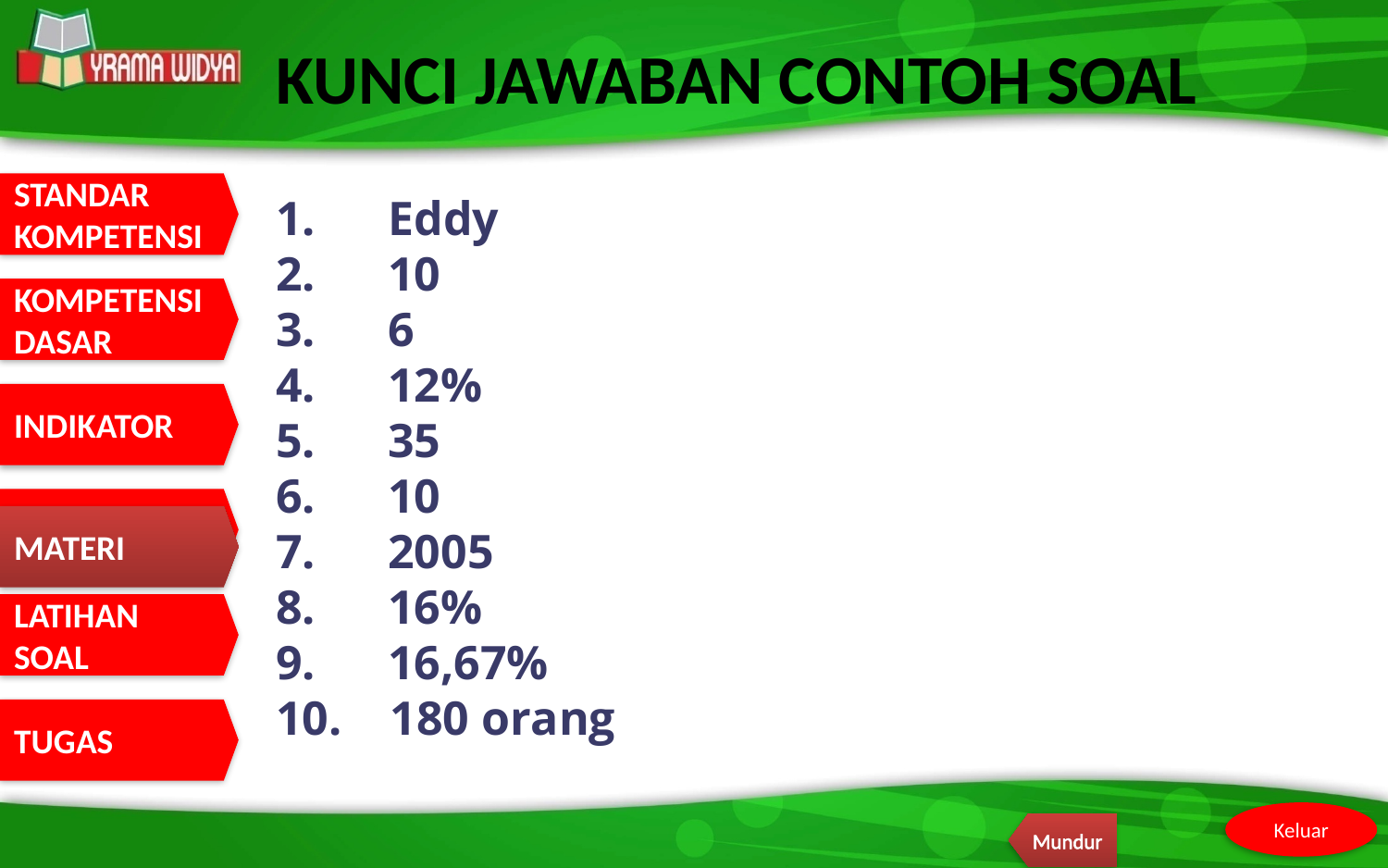

KUNCI JAWABAN CONTOH SOAL
     Eddy
     10
     6
     12%
     35
     10
     2005
     16%
     16,67%
    180 orang
MATERI